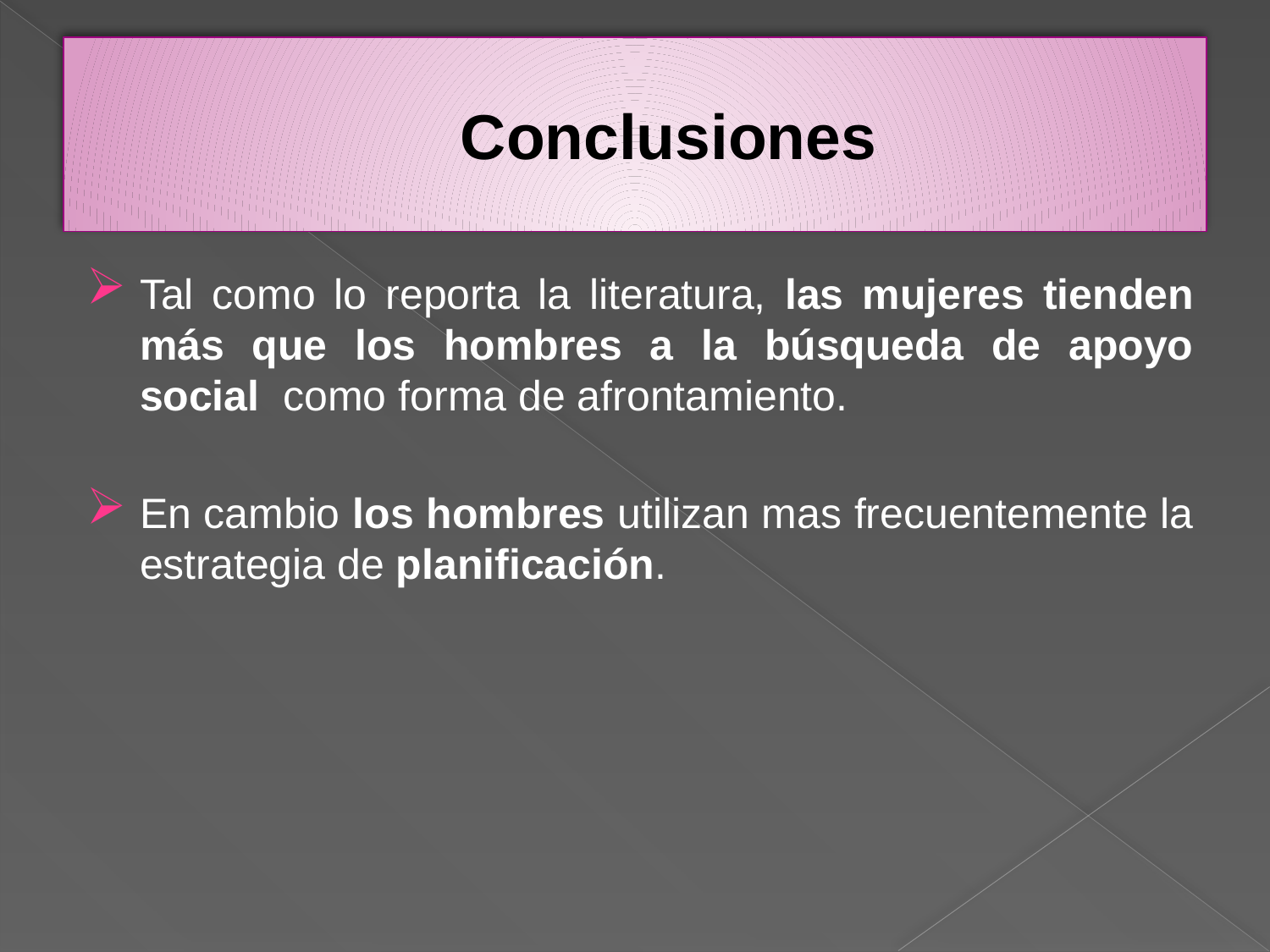

# Conclusiones

Tal como lo reporta la literatura, las mujeres tienden más que los hombres a la búsqueda de apoyo social  como forma de afrontamiento.

En cambio los hombres utilizan mas frecuentemente la estrategia de planificación.